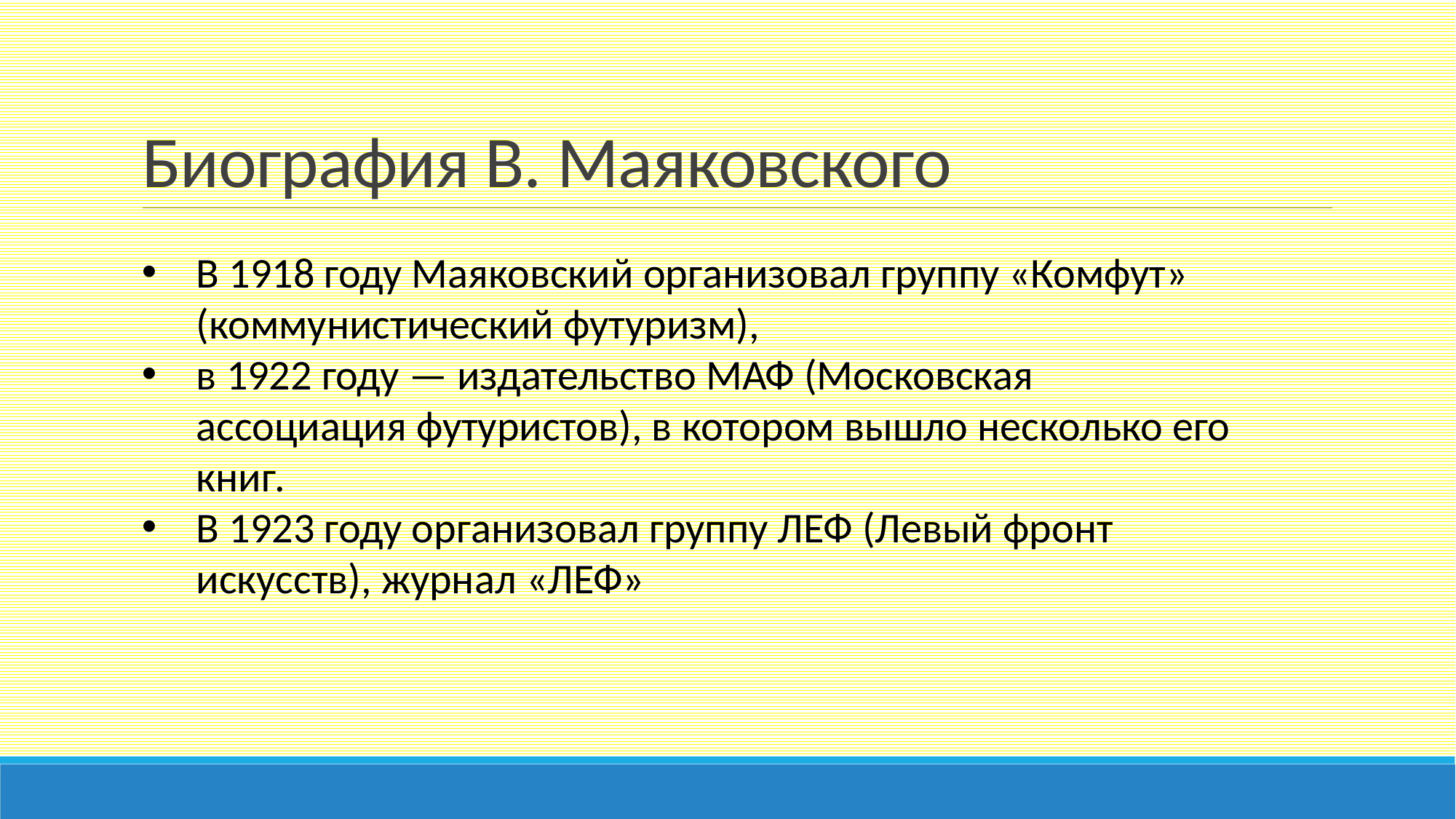

# Биография В. Маяковского
В 1918 году Маяковский организовал группу «Комфут» (коммунистический футуризм),
в 1922 году — издательство МАФ (Московская ассоциация футуристов), в котором вышло несколько его книг.
В 1923 году организовал группу ЛЕФ (Левый фронт искусств), журнал «ЛЕФ»